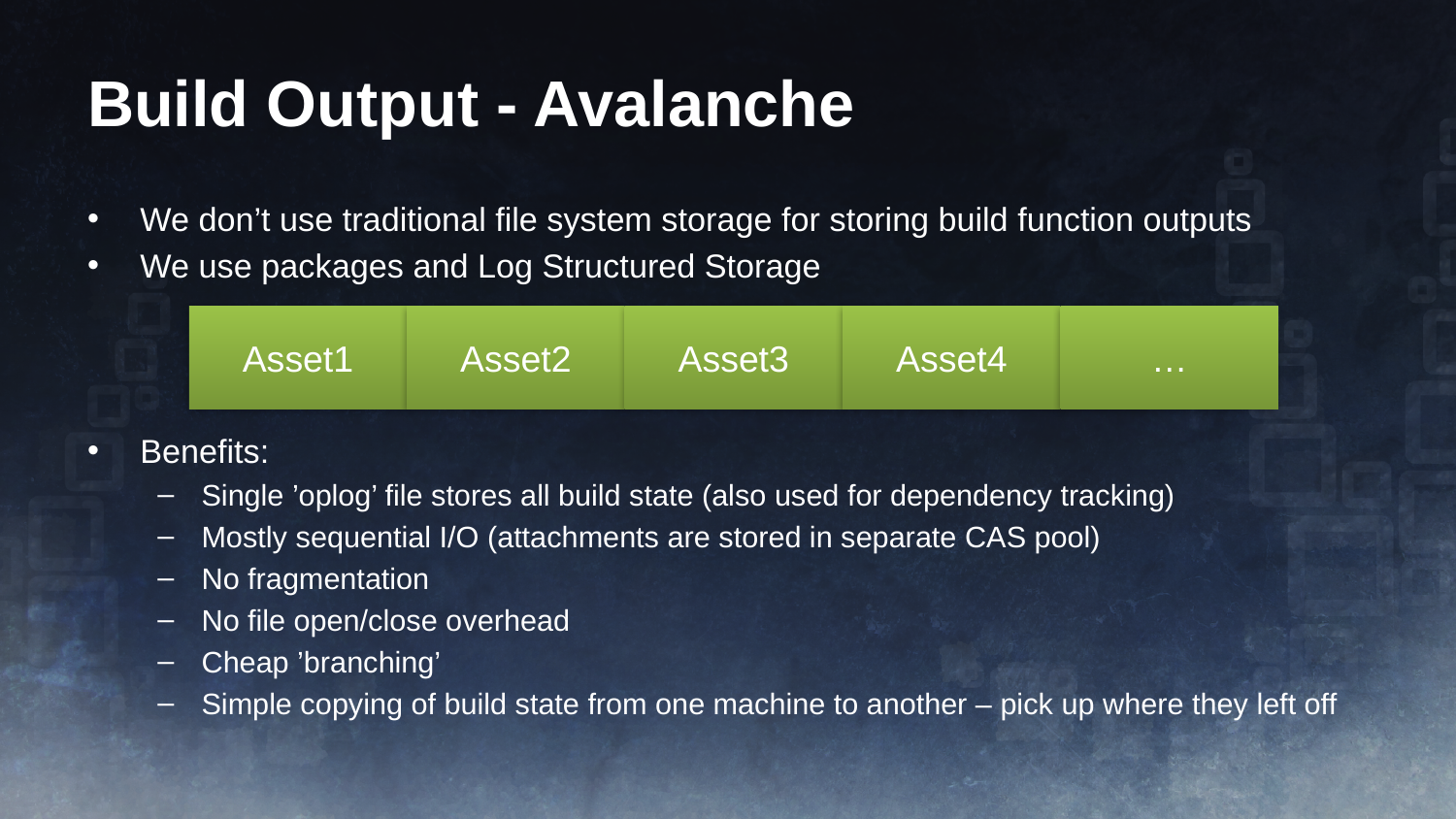

# Build Output - Avalanche
We don’t use traditional file system storage for storing build function outputs
We use packages and Log Structured Storage

Benefits:
Single ’oplog’ file stores all build state (also used for dependency tracking)
Mostly sequential I/O (attachments are stored in separate CAS pool)
No fragmentation
No file open/close overhead
Cheap ’branching’
Simple copying of build state from one machine to another – pick up where they left off

Asset1
Asset2
Asset3
Asset4
…